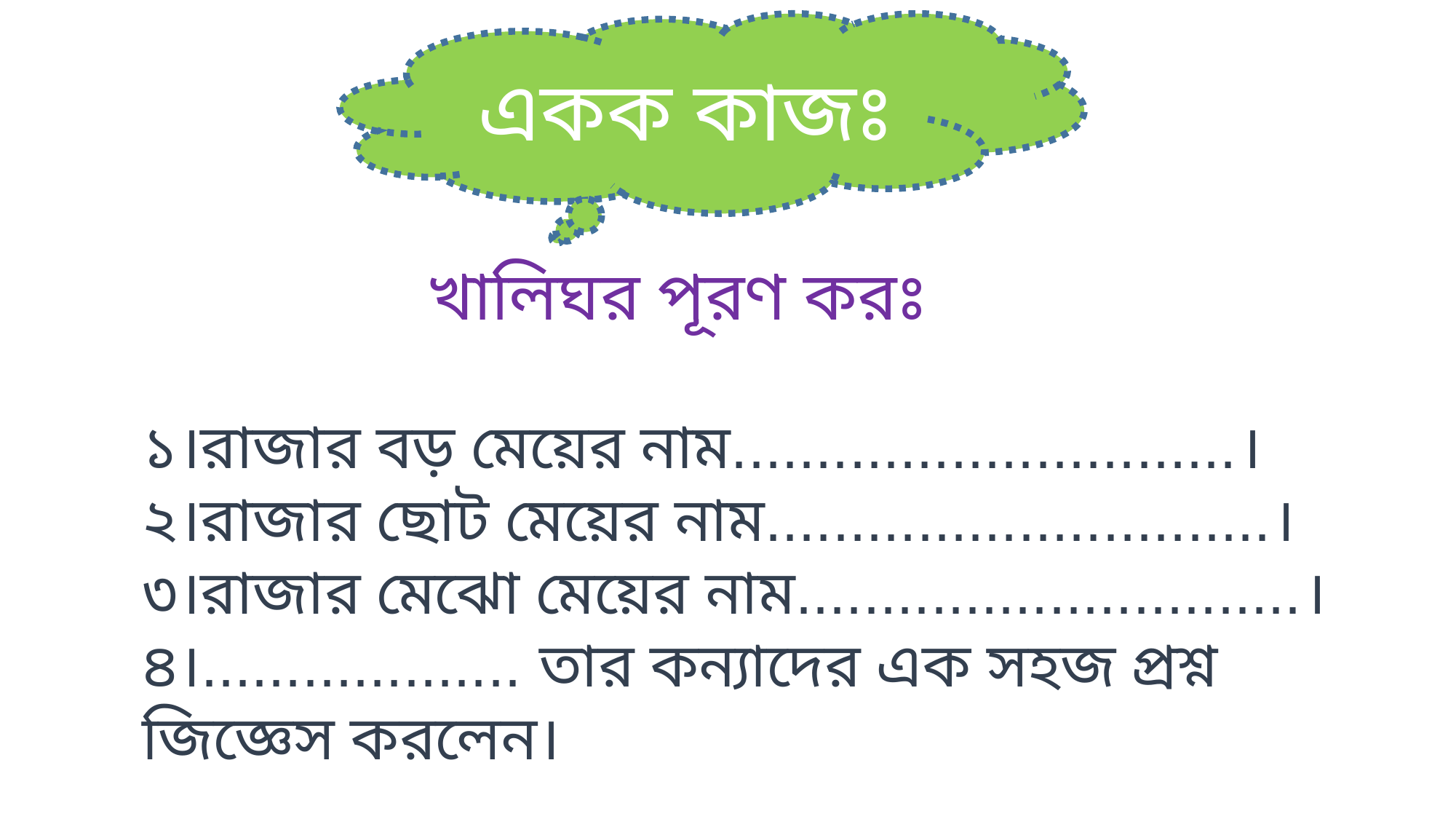

একক কাজঃ
খালিঘর পূরণ করঃ
১।রাজার বড় মেয়ের নাম..............................।
২।রাজার ছোট মেয়ের নাম..............................।
৩।রাজার মেঝো মেয়ের নাম..............................।
৪।................... তার কন্যাদের এক সহজ প্রশ্ন জিজ্ঞেস করলেন।